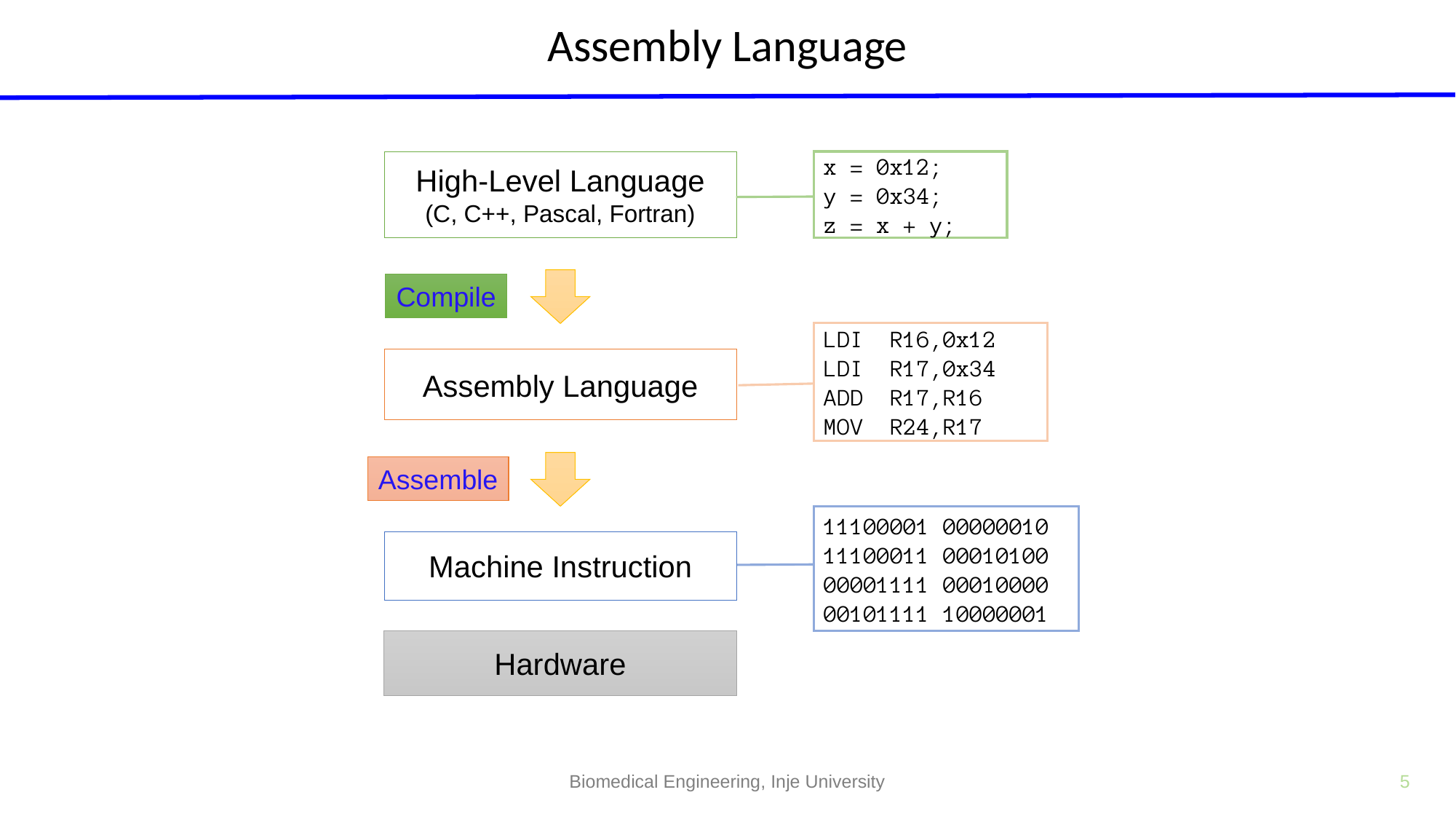

# Assembly Language
High-Level Language
(C, C++, Pascal, Fortran)
x = 0x12;
y = 0x34;
z = x + y;

Compile
LDI  R16,0x12
LDI  R17,0x34
ADD  R17,R16
MOV  R24,R17
Assembly Language

Assemble
11100001 00000010
11100011 00010100
00001111 00010000
00101111 10000001
Machine Instruction
Hardware
Biomedical Engineering, Inje University
5